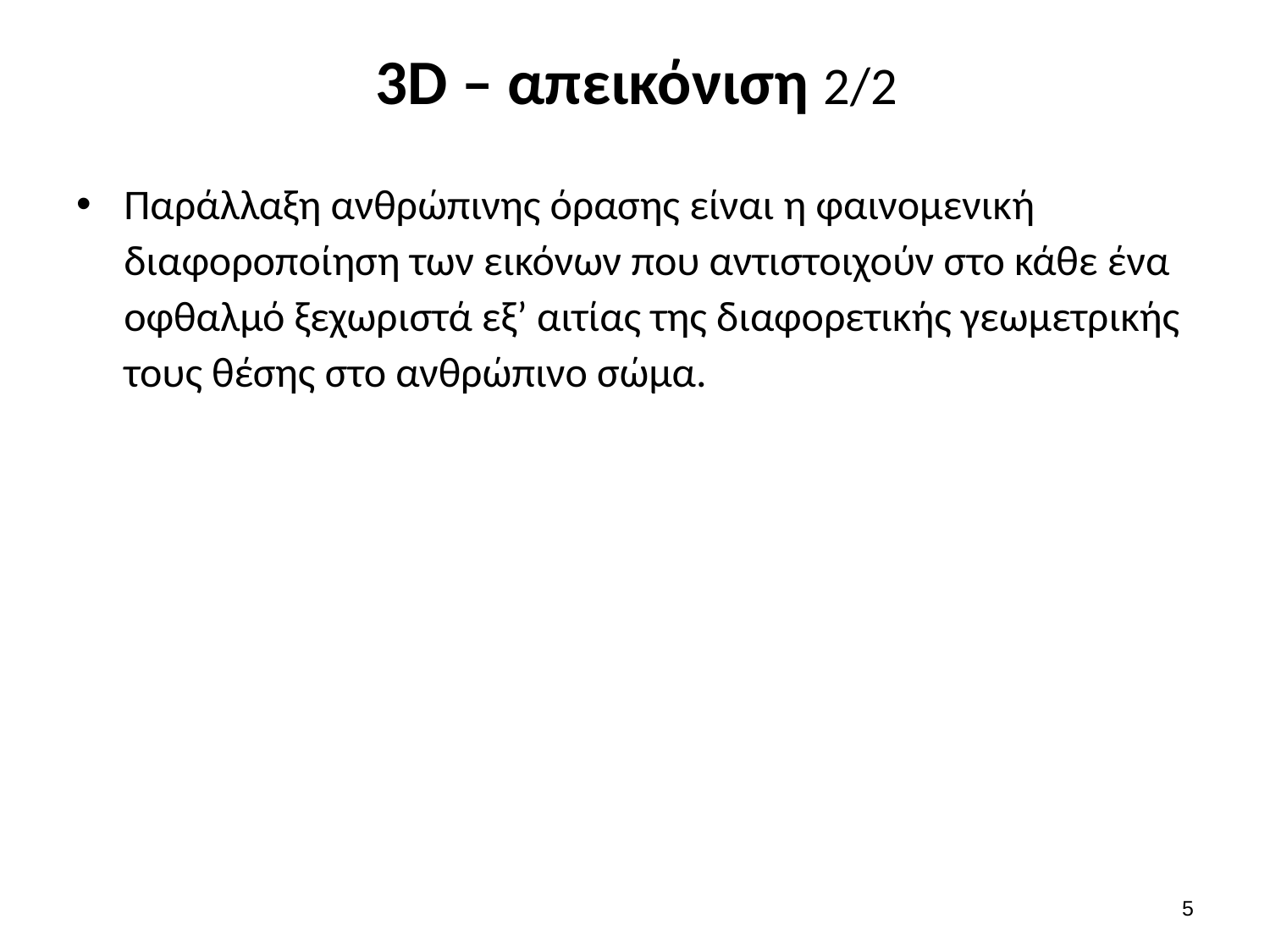

# 3D – απεικόνιση 2/2
Παράλλαξη ανθρώπινης όρασης είναι η φαινομενική διαφοροποίηση των εικόνων που αντιστοιχούν στο κάθε ένα οφθαλμό ξεχωριστά εξ’ αιτίας της διαφορετικής γεωμετρικής τους θέσης στο ανθρώπινο σώμα.
5